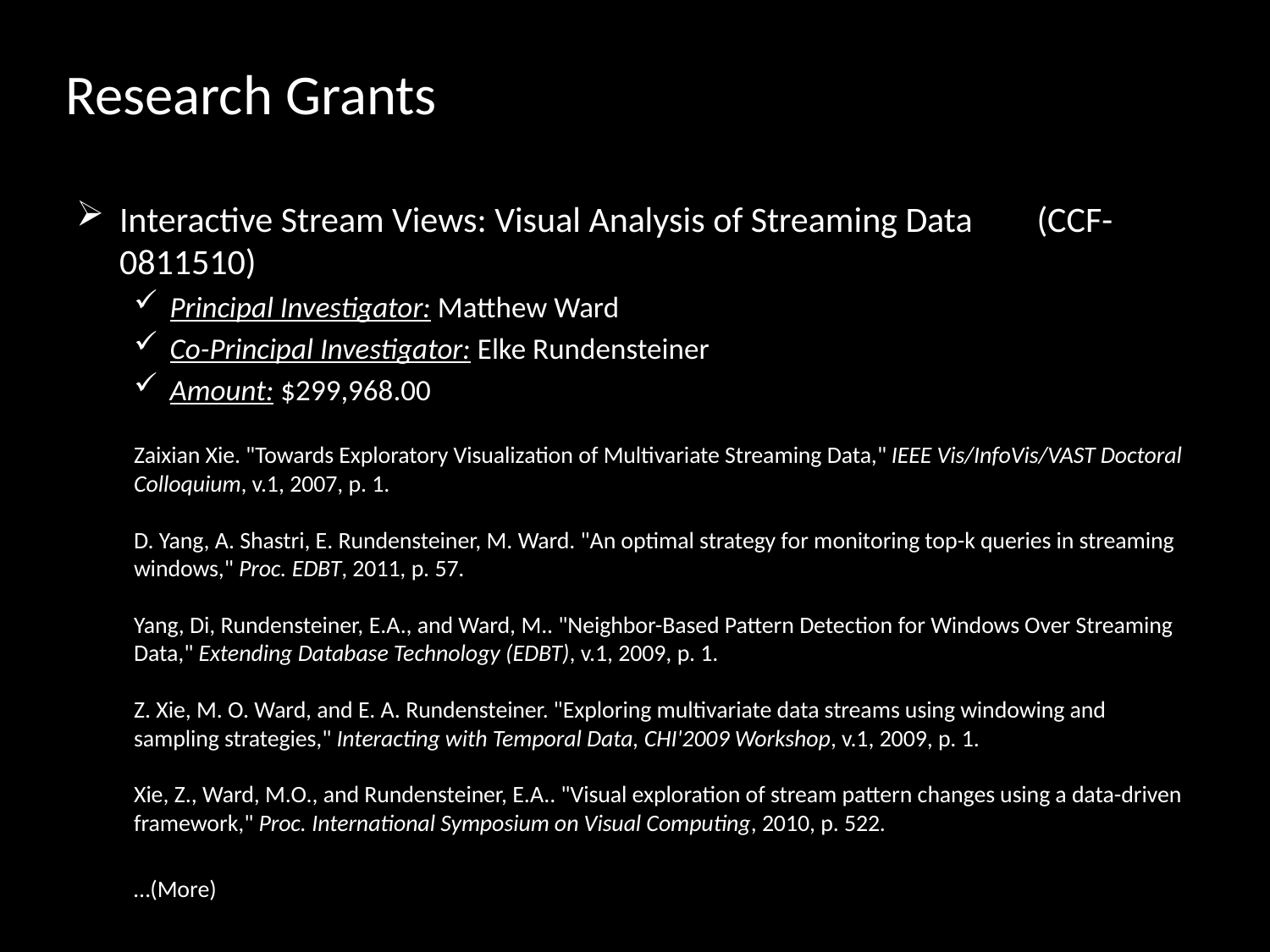

Research Grants
Interactive Stream Views: Visual Analysis of Streaming Data        (CCF-0811510)
Principal Investigator: Matthew Ward
Co-Principal Investigator: Elke Rundensteiner
Amount: $299,968.00

Zaixian Xie. "Towards Exploratory Visualization of Multivariate Streaming Data," IEEE Vis/InfoVis/VAST Doctoral Colloquium, v.1, 2007, p. 1.
D. Yang, A. Shastri, E. Rundensteiner, M. Ward. "An optimal strategy for monitoring top-k queries in streaming windows," Proc. EDBT, 2011, p. 57.
Yang, Di, Rundensteiner, E.A., and Ward, M.. "Neighbor-Based Pattern Detection for Windows Over Streaming Data," Extending Database Technology (EDBT), v.1, 2009, p. 1.
Z. Xie, M. O. Ward, and E. A. Rundensteiner. "Exploring multivariate data streams using windowing and sampling strategies," Interacting with Temporal Data, CHI'2009 Workshop, v.1, 2009, p. 1.
Xie, Z., Ward, M.O., and Rundensteiner, E.A.. "Visual exploration of stream pattern changes using a data-driven framework," Proc. International Symposium on Visual Computing, 2010, p. 522.

…(More)